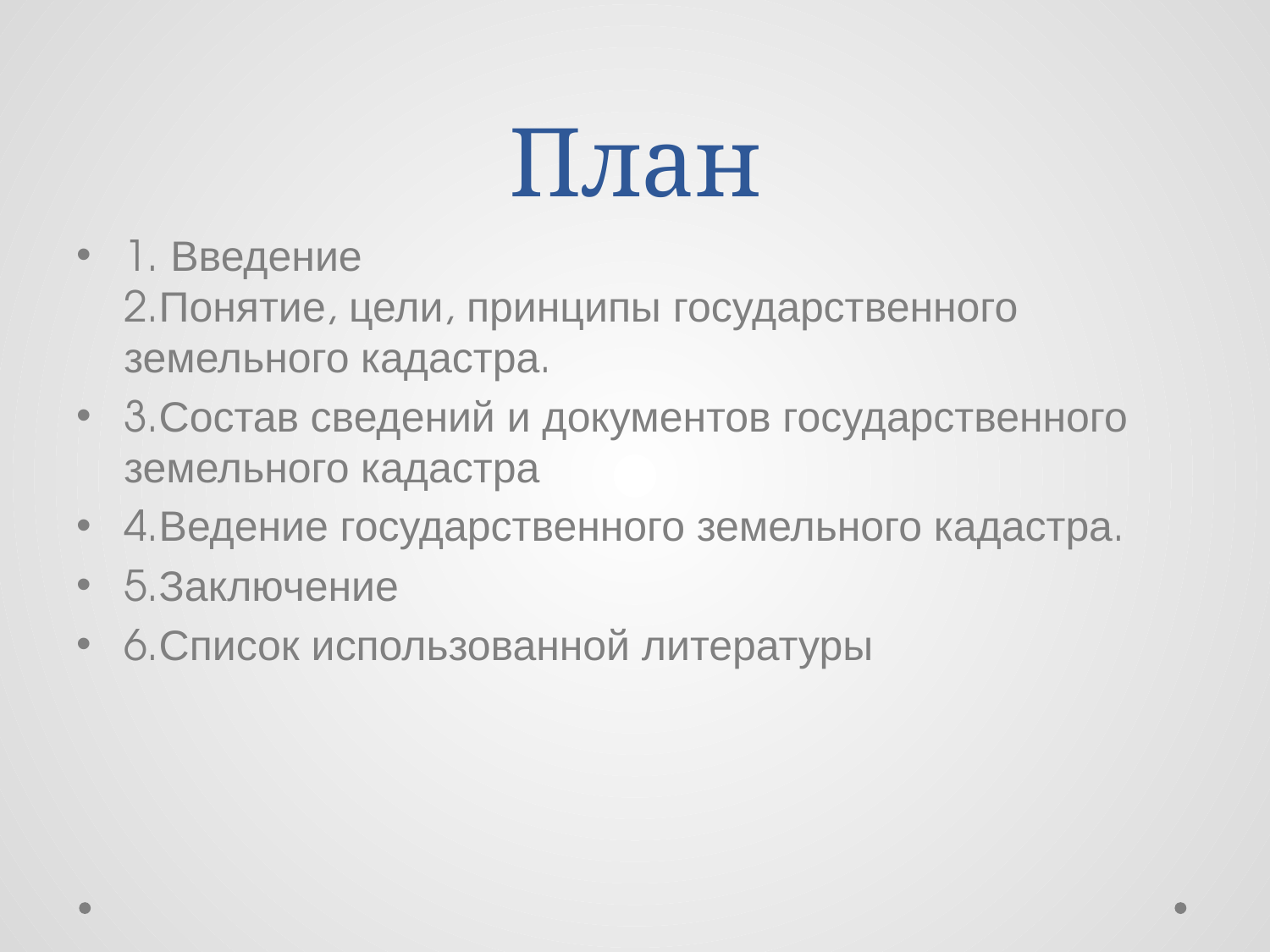

# План
1. Введение
2.Понятие, цели, принципы государственного земельного кадастра.
3.Состав сведений и документов государственного земельного кадастра
4.Ведение государственного земельного кадастра.
5.Заключение
6.Список использованной литературы